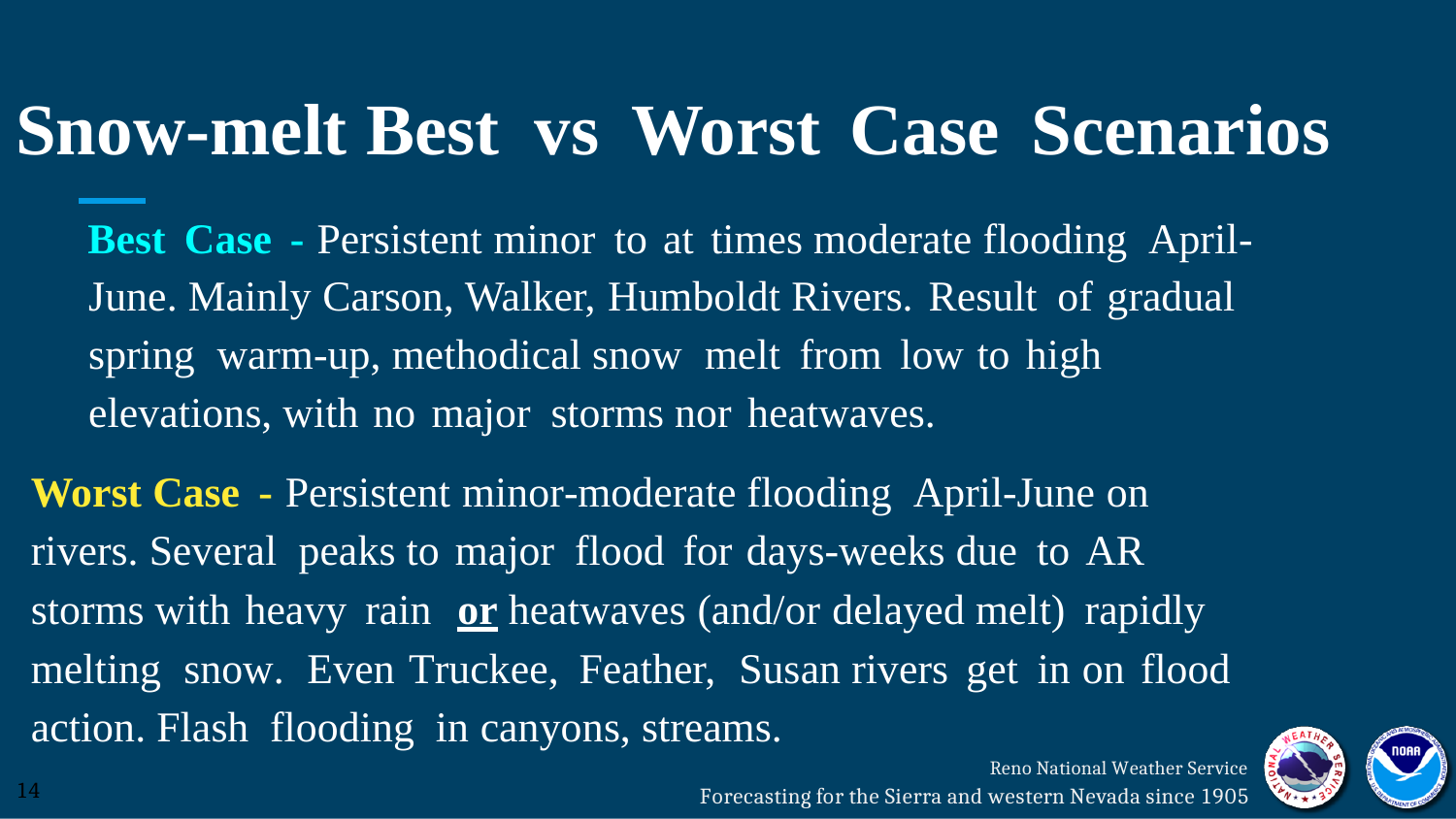

Snow-melt Best vs Worst Case Scenarios

Best Case - Persistent minor to at times moderate flooding April-
June. Mainly Carson, Walker, Humboldt Rivers. Result of gradual
spring  warm-up, methodical snow  melt from low to high
elevations, with no major storms nor heatwaves.
Worst Case - Persistent minor-moderate flooding April-June on
rivers. Several  peaks to major flood for days-weeks due to AR
storms with heavy rain  or heatwaves (and/or delayed melt) rapidly
melting  snow.  Even Truckee, Feather,  Susan rivers get in on flood
action. Flash flooding in canyons, streams.
Reno National Weather Service

14
Forecasting for the Sierra and western Nevada since 1905